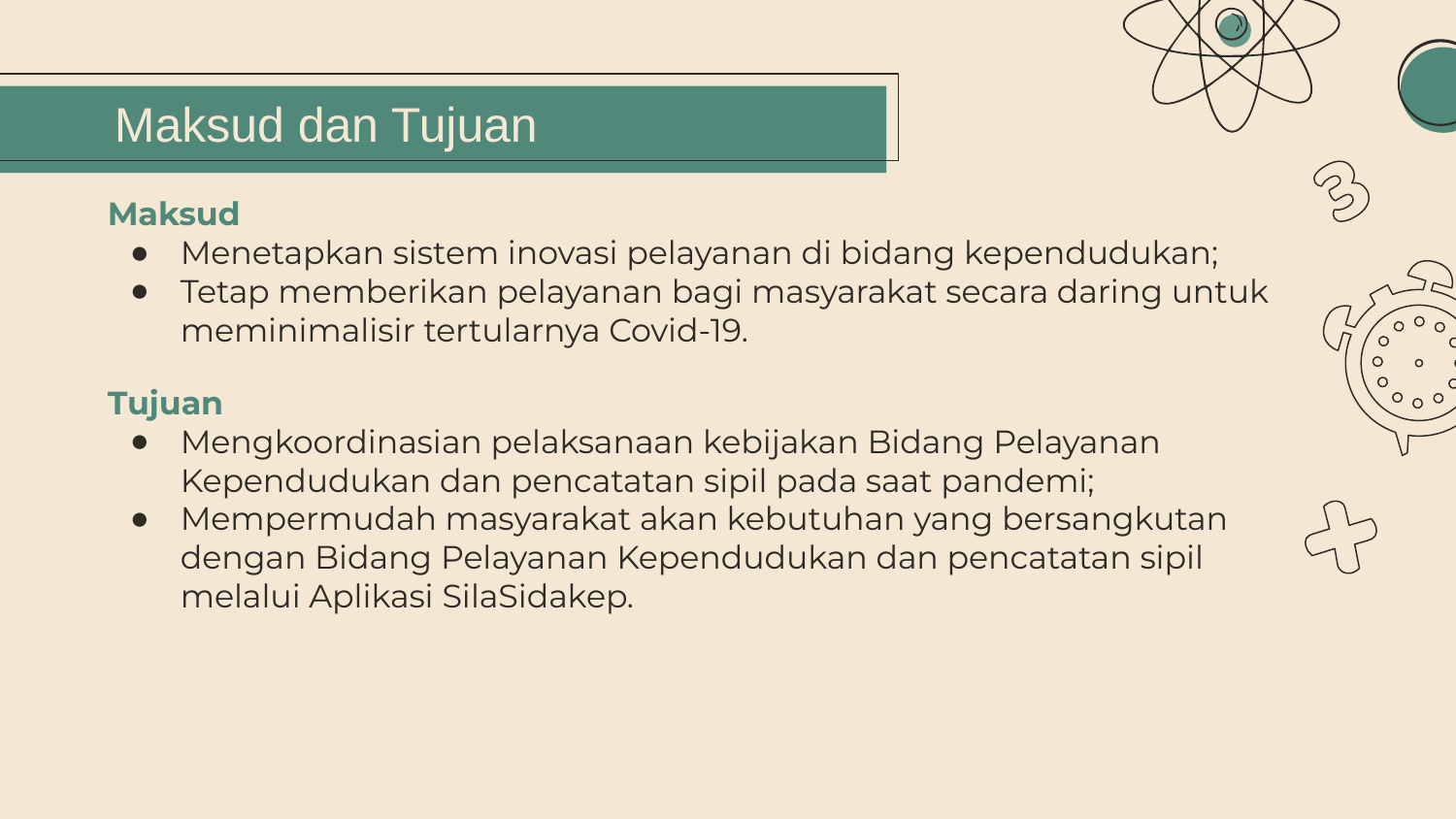

# Maksud dan Tujuan
Maksud
Menetapkan sistem inovasi pelayanan di bidang kependudukan;
Tetap memberikan pelayanan bagi masyarakat secara daring untuk meminimalisir tertularnya Covid-19.

Tujuan
Mengkoordinasian pelaksanaan kebijakan Bidang Pelayanan Kependudukan dan pencatatan sipil pada saat pandemi;
Mempermudah masyarakat akan kebutuhan yang bersangkutan dengan Bidang Pelayanan Kependudukan dan pencatatan sipil melalui Aplikasi SilaSidakep.